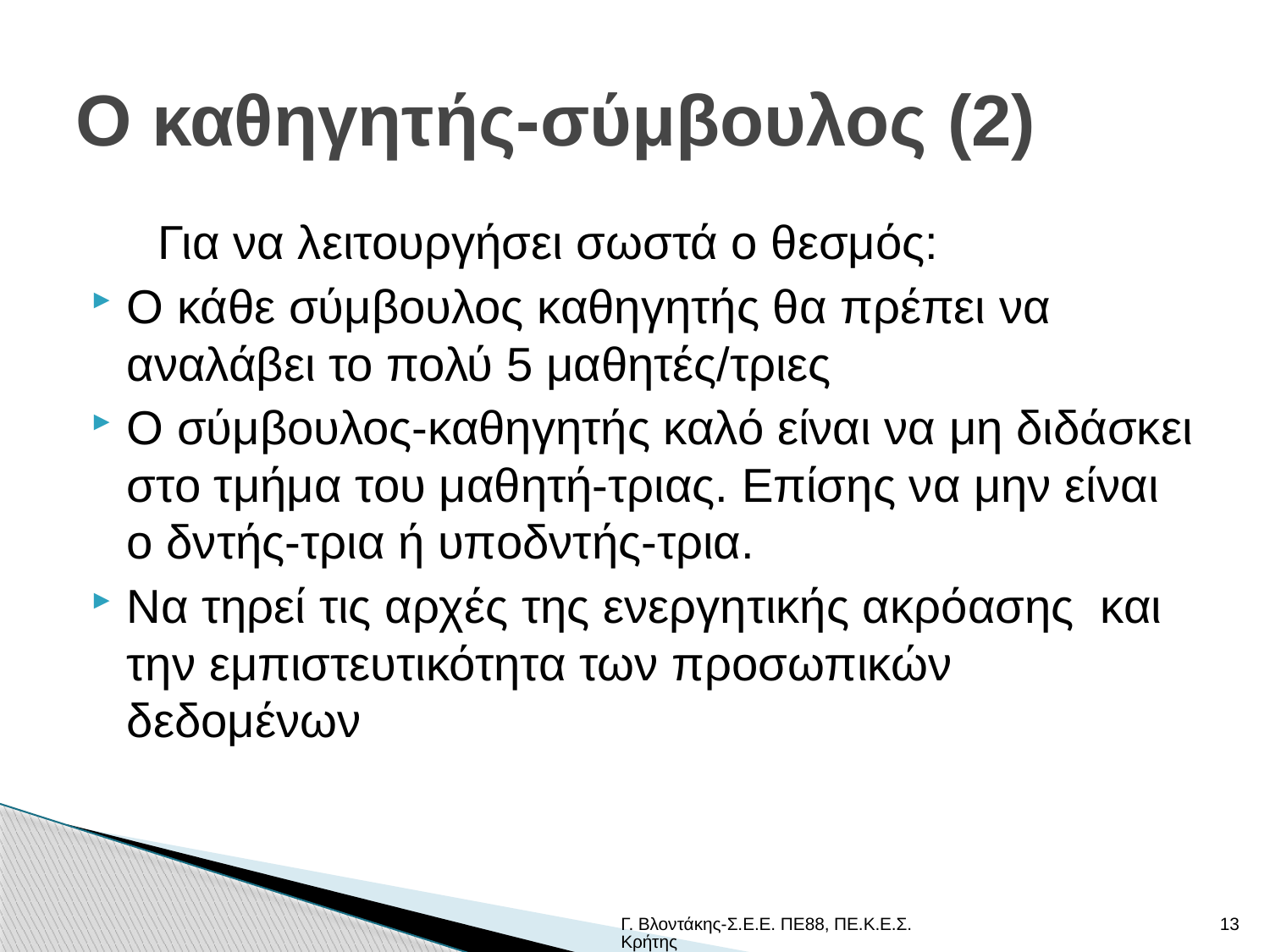

# Ο καθηγητής-σύμβουλος (2)
     Για να λειτουργήσει σωστά ο θεσμός:
Ο κάθε σύμβουλος καθηγητής θα πρέπει να αναλάβει το πολύ 5 μαθητές/τριες
Ο σύμβουλος-καθηγητής καλό είναι να μη διδάσκει στο τμήμα του μαθητή-τριας. Επίσης να μην είναι ο δντής-τρια ή υποδντής-τρια.
Να τηρεί τις αρχές της ενεργητικής ακρόασης  και την εμπιστευτικότητα των προσωπικών δεδομένων
Γ. Βλοντάκης-Σ.Ε.Ε. ΠΕ88, ΠΕ.Κ.Ε.Σ. Κρήτης
13